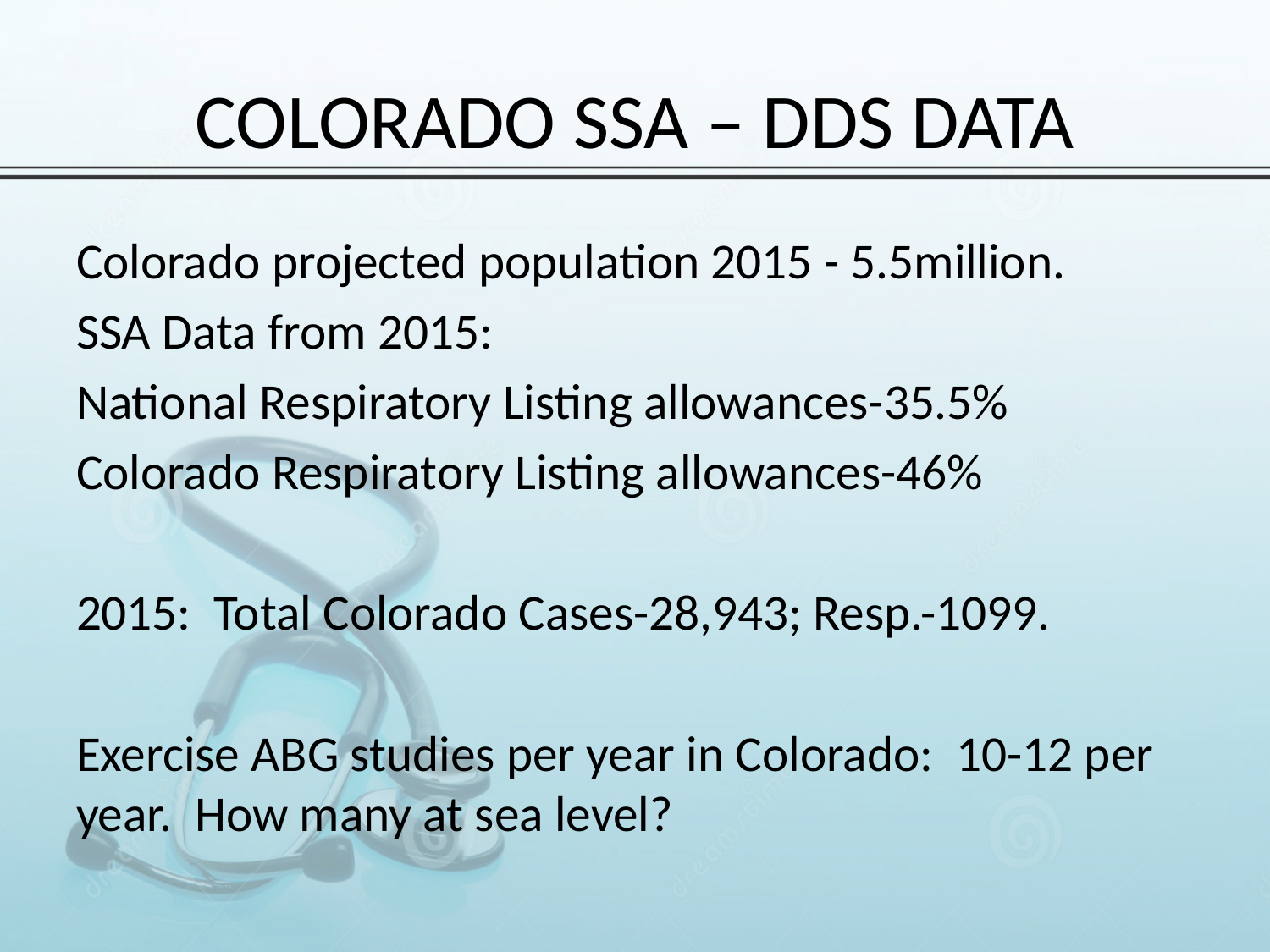

# COLORADO SSA – DDS DATA
Colorado projected population 2015 - 5.5million.
SSA Data from 2015:
National Respiratory Listing allowances-35.5%
Colorado Respiratory Listing allowances-46%

2015:  Total Colorado Cases-28,943; Resp.-1099.

Exercise ABG studies per year in Colorado:  10-12 per year.  How many at sea level?